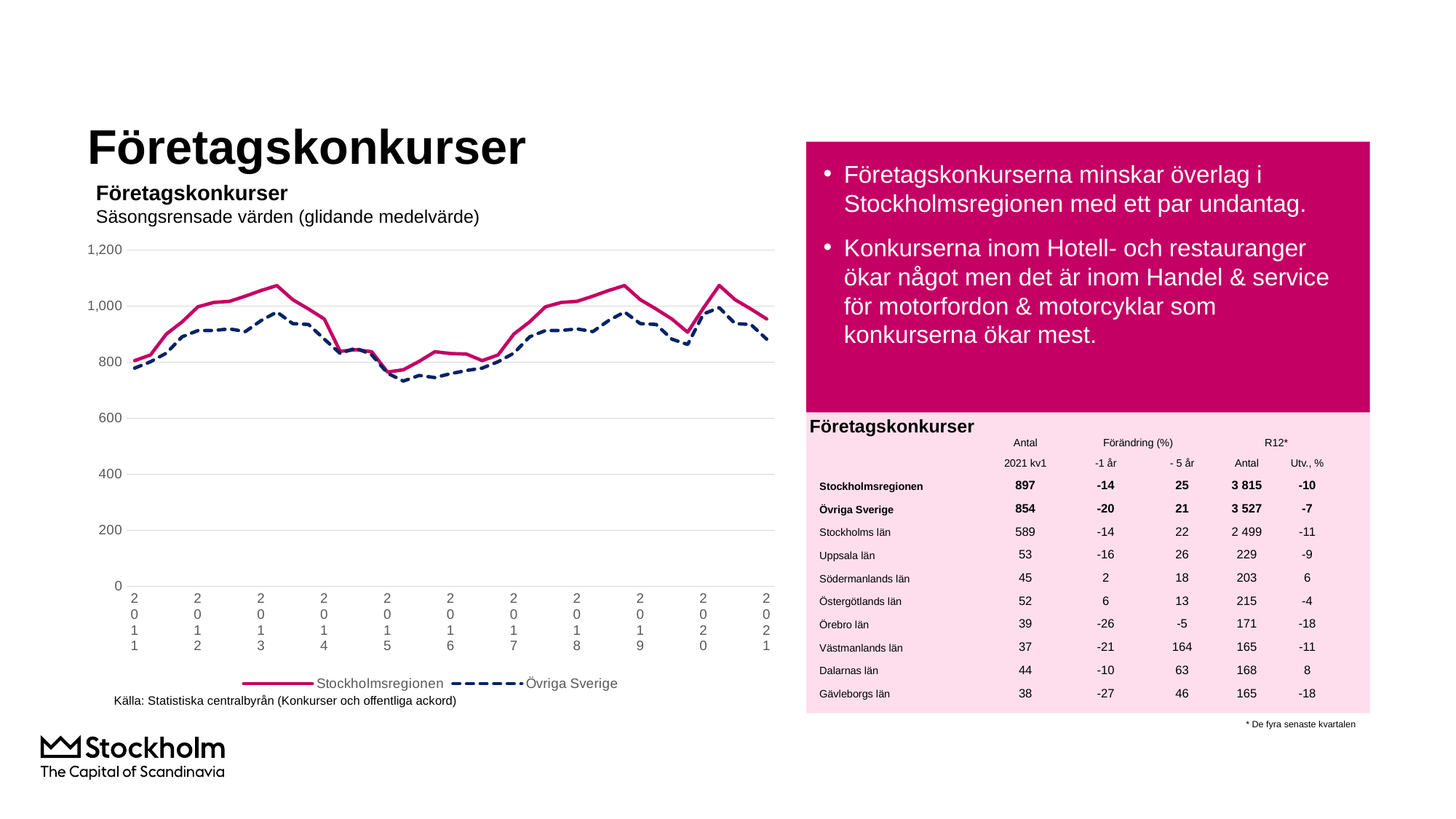

# Företagskonkurser
Företagskonkurserna minskar överlag i Stockholmsregionen med ett par undantag.
Konkurserna inom Hotell- och restauranger ökar något men det är inom Handel & service för motorfordon & motorcyklar som konkurserna ökar mest.
Företagskonkurser
Säsongsrensade värden (glidande medelvärde)

### Chart

| Category | Stockholmsregionen | Övriga Sverige |
|---|---|---|
| 2011 | 805.25 | 778.5 |
|  | 825.5 | 801.25 |
|  | 900.0 | 832.0 |
|  | 943.5 | 890.25 |
| 2012 | 997.25 | 912.5 |
|  | 1012.75 | 912.75 |
|  | 1016.75 | 918.5 |
|  | 1035.25 | 908.75 |
| 2013 | 1055.5 | 948.25 |
|  | 1073.0 | 978.75 |
|  | 1022.75 | 937.25 |
|  | 989.5 | 934.25 |
| 2014 | 953.75 | 881.75 |
|  | 838.5 | 831.0 |
|  | 844.25 | 850.0 |
|  | 837.0 | 826.0 |
| 2015 | 764.5 | 760.25 |
|  | 772.5 | 732.25 |
|  | 802.5 | 752.25 |
|  | 837.0 | 744.75 |
| 2016 | 830.5 | 758.75 |
|  | 828.5 | 770.0 |
|  | 805.25 | 778.5 |
|  | 825.5 | 801.25 |
| 2017 | 900.0 | 832.0 |
|  | 943.5 | 890.25 |
|  | 997.25 | 912.5 |
|  | 1012.75 | 912.75 |
| 2018 | 1016.75 | 918.5 |
|  | 1035.25 | 908.75 |
|  | 1055.5 | 948.25 |
|  | 1073.0 | 978.75 |
| 2019 | 1022.75 | 937.25 |
|  | 989.5 | 934.25 |
|  | 953.75 | 881.75 |
|  | 906.5 | 862.75 |
| 2020 | 993.0 | 972.0 |
|  | 1073.5 | 994.0 |
|  | 1022.75 | 937.25 |
|  | 989.5 | 934.25 |
| 2021 | 953.75 | 881.75 |
Företagskonkurser

|  | Antal | Förändring (%) |  | R12\* |  |
| --- | --- | --- | --- | --- | --- |
|  | 2021 kv1 | -1 år | - 5 år | Antal | Utv., % |
| Stockholmsregionen | 897 | -14 | 25 | 3 815 | -10 |
| Övriga Sverige | 854 | -20 | 21 | 3 527 | -7 |
| Stockholms län | 589 | -14 | 22 | 2 499 | -11 |
| Uppsala län | 53 | -16 | 26 | 229 | -9 |
| Södermanlands län | 45 | 2 | 18 | 203 | 6 |
| Östergötlands län | 52 | 6 | 13 | 215 | -4 |
| Örebro län | 39 | -26 | -5 | 171 | -18 |
| Västmanlands län | 37 | -21 | 164 | 165 | -11 |
| Dalarnas län | 44 | -10 | 63 | 168 | 8 |
| Gävleborgs län | 38 | -27 | 46 | 165 | -18 |
Källa: Statistiska centralbyrån (Konkurser och offentliga ackord)
* De fyra senaste kvartalen